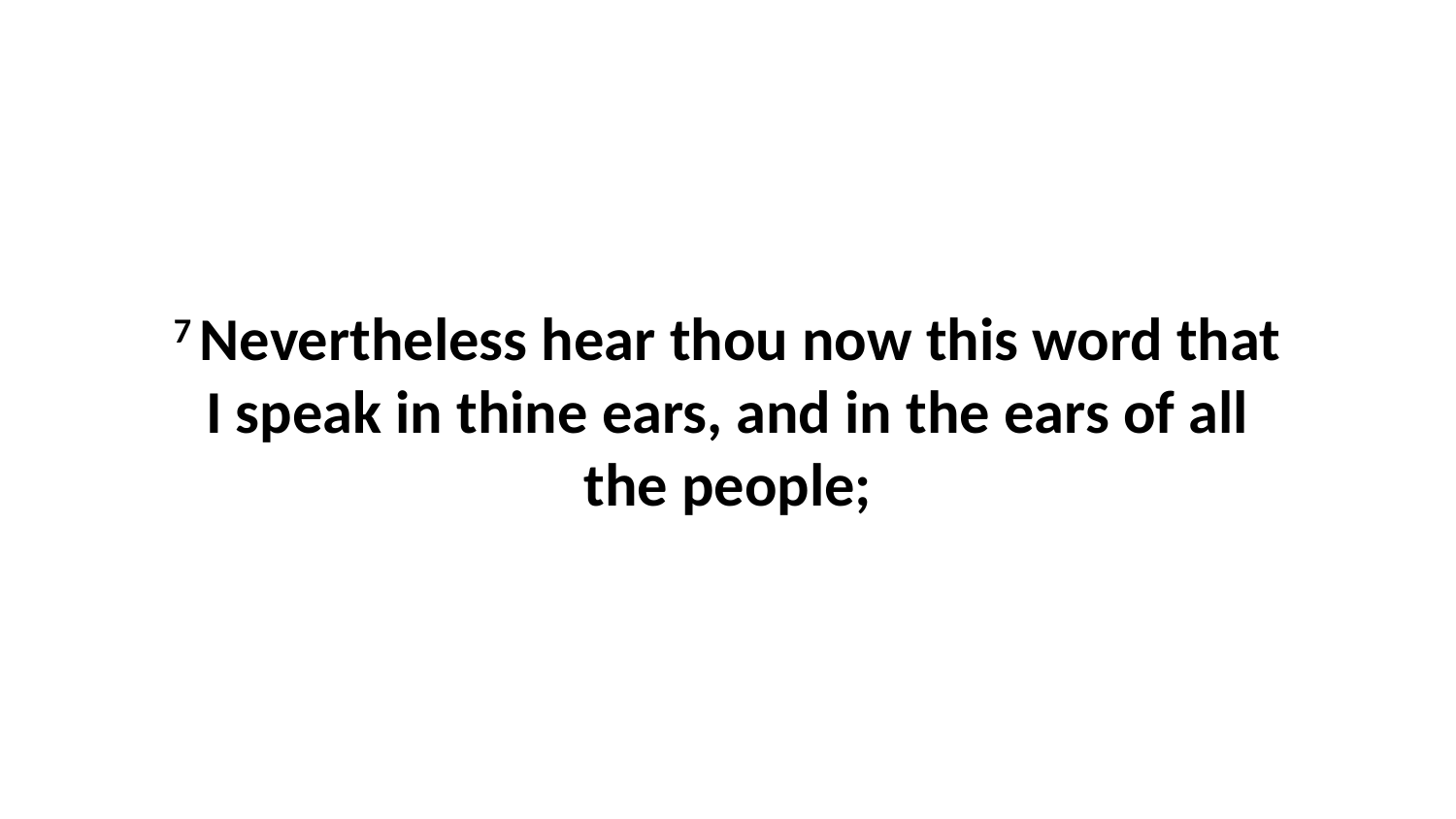

7 Nevertheless hear thou now this word that I speak in thine ears, and in the ears of all the people;